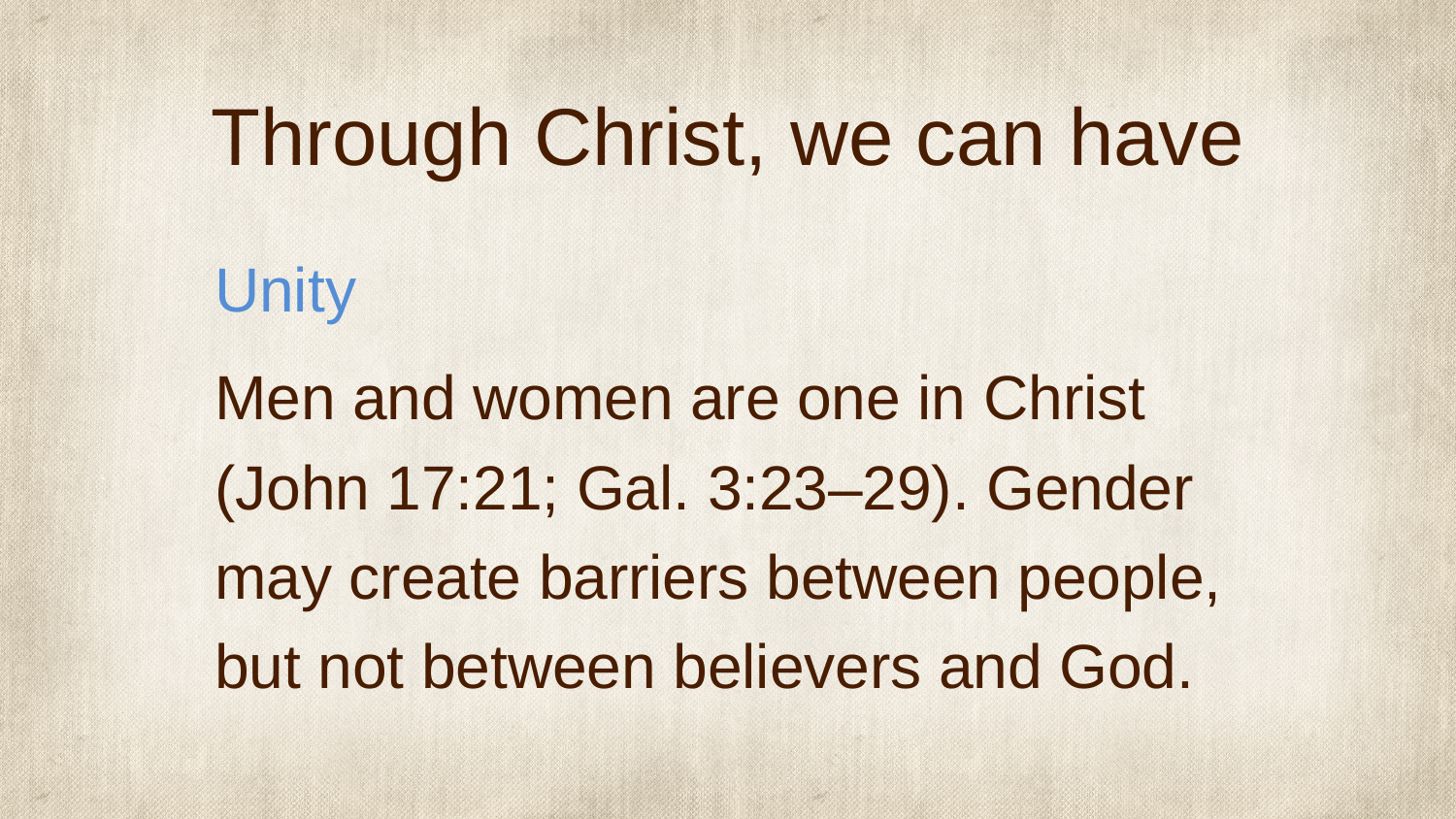

# Through Christ, we can have
Unity
Men and women are one in Christ (John 17:21; Gal. 3:23–29). Gender may create barriers between people, but not between believers and God.